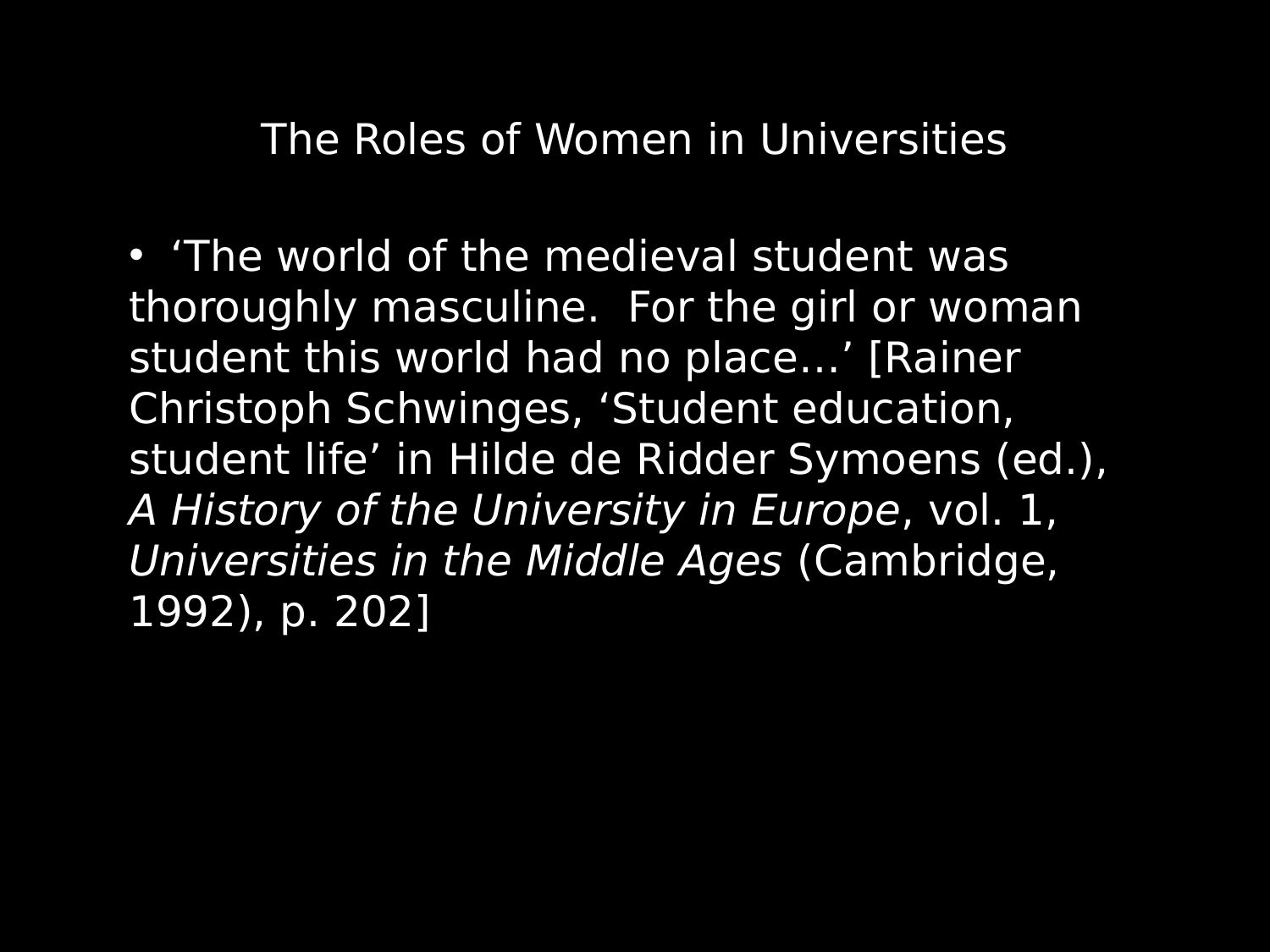

# The Roles of Women in Universities
  ‘The world of the medieval student was thoroughly masculine.  For the girl or woman student this world had no place…’ [Rainer Christoph Schwinges, ‘Student education, student life’ in Hilde de Ridder Symoens (ed.), A History of the University in Europe, vol. 1, Universities in the Middle Ages (Cambridge, 1992), p. 202]